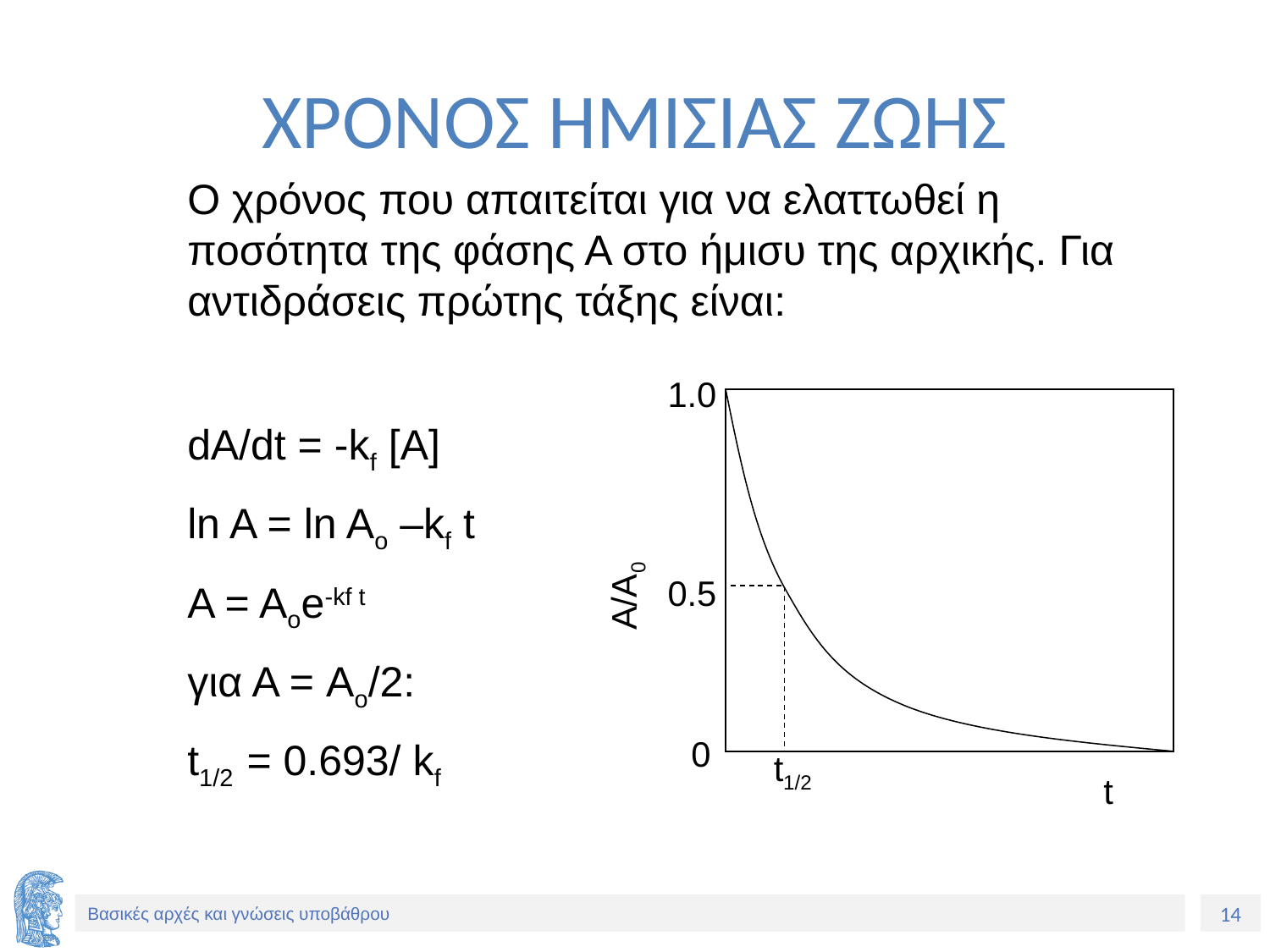

# ΧΡΟΝΟΣ ΗΜΙΣΙΑΣ ΖΩΗΣ
Ο χρόνος που απαιτείται για να ελαττωθεί η ποσότητα της φάσης Α στο ήμισυ της αρχικής. Για αντιδράσεις πρώτης τάξης είναι:

dA/dt = -kf [A]
ln A = ln Ao –kf t
A = Aoe-kf t
για Α = Ao/2:
t1/2  = 0.693/ kf

1.0

0.5

0
t1/2
t
A/A0